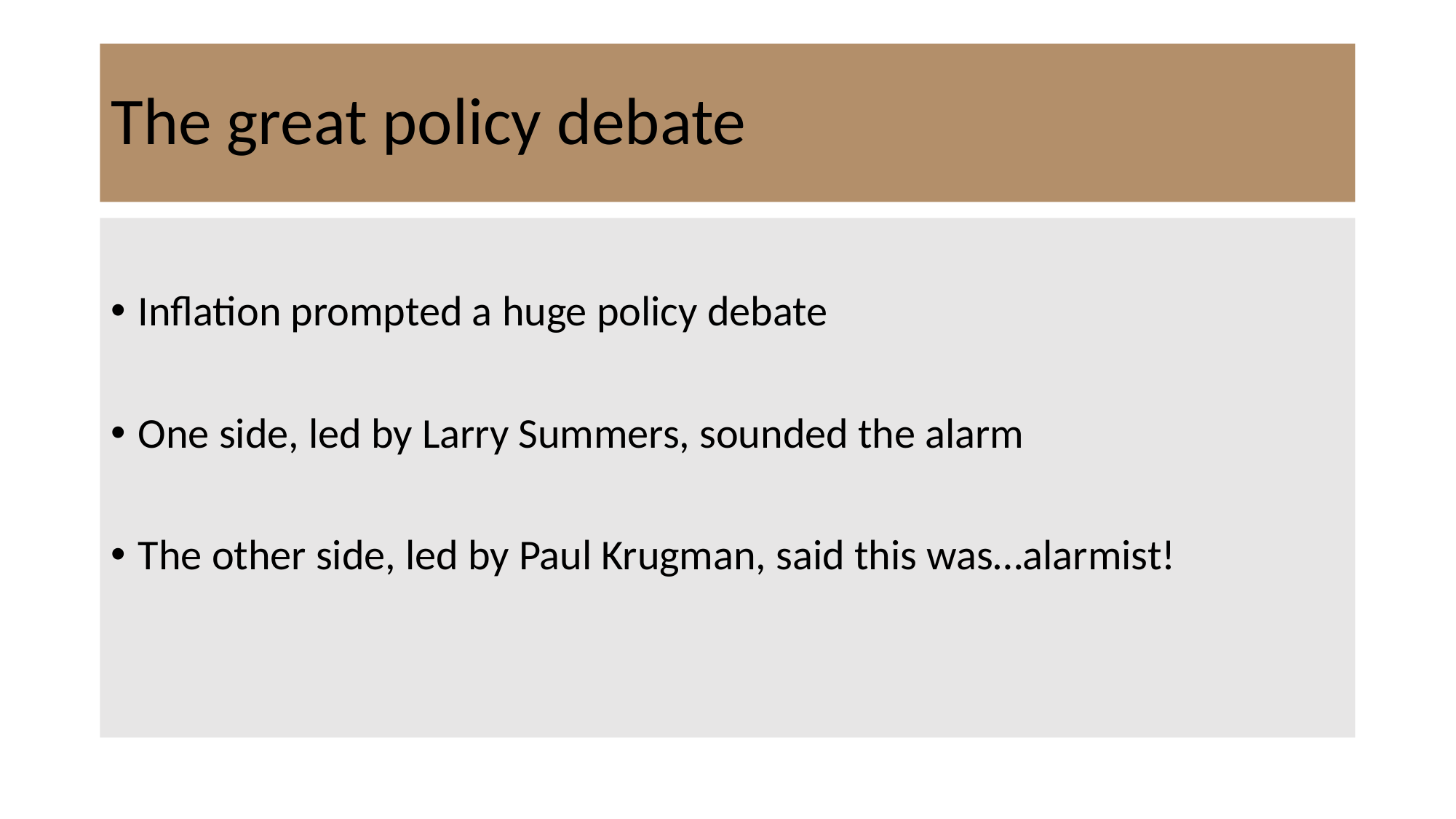

# The great policy debate

Inflation prompted a huge policy debate

One side, led by Larry Summers, sounded the alarm

The other side, led by Paul Krugman, said this was…alarmist!